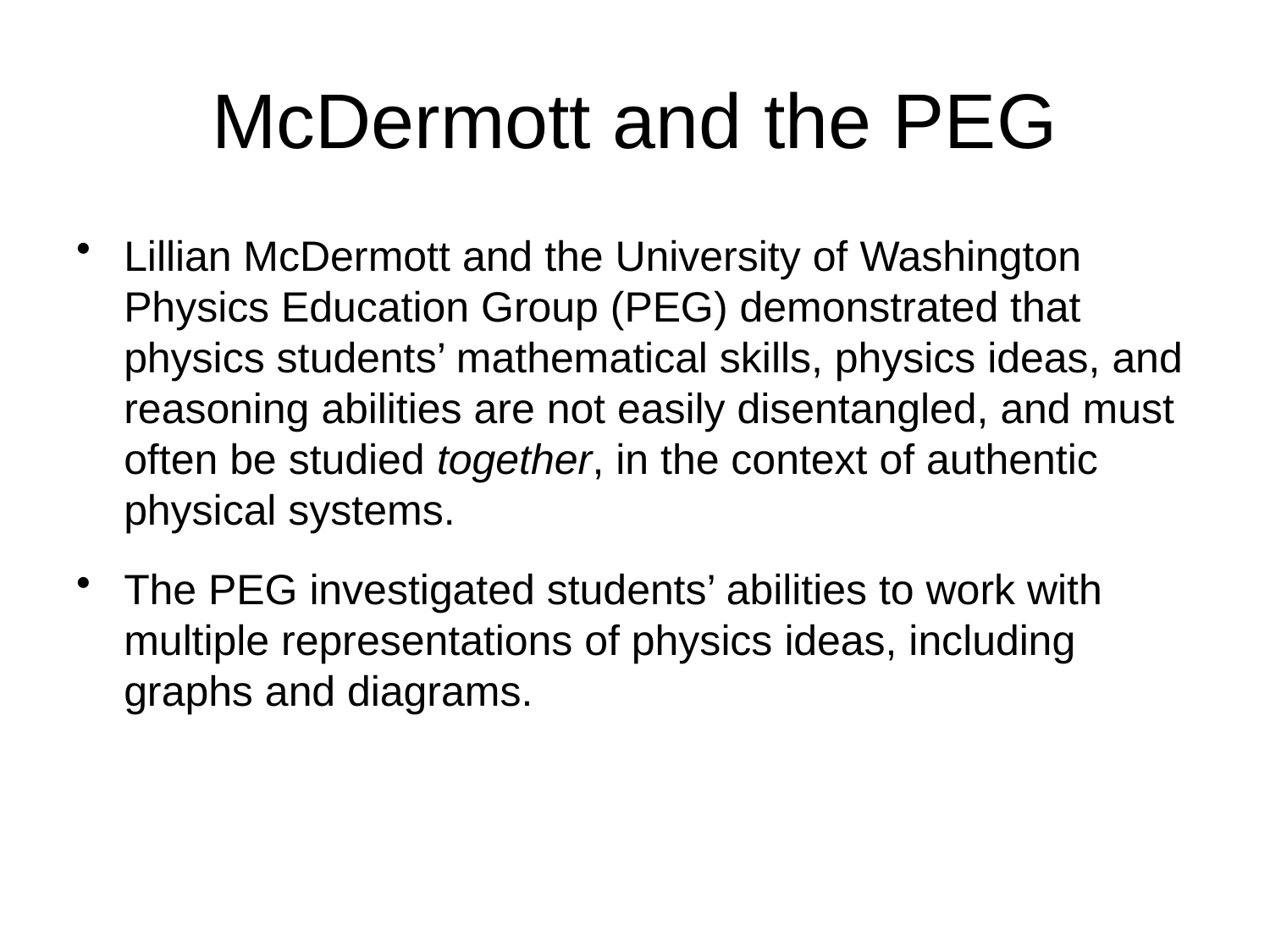

# McDermott and the PEG
Lillian McDermott and the University of Washington Physics Education Group (PEG) demonstrated that physics students’ mathematical skills, physics ideas, and reasoning abilities are not easily disentangled, and must often be studied together, in the context of authentic physical systems.
The PEG investigated students’ abilities to work with multiple representations of physics ideas, including graphs and diagrams.